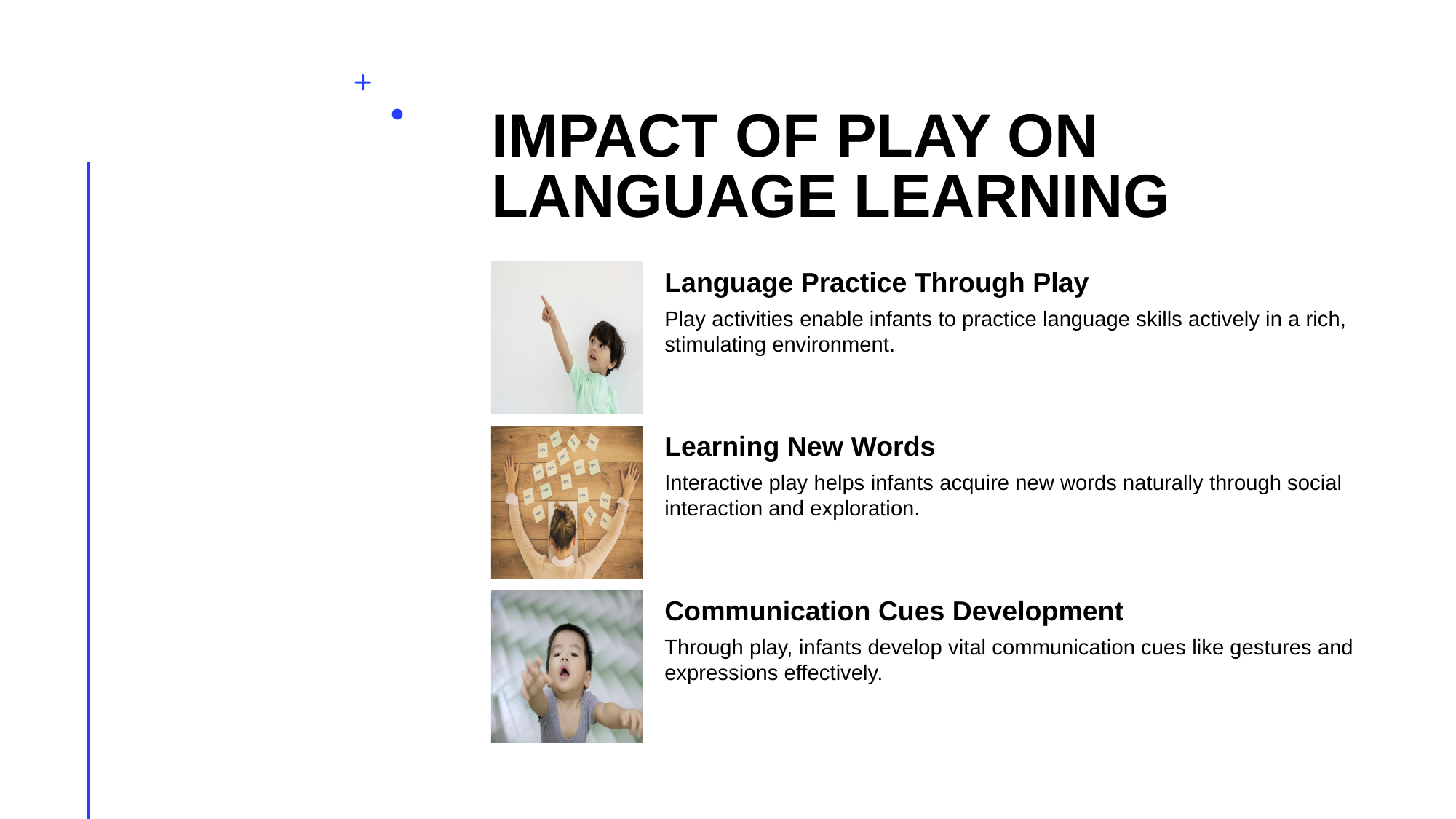

# Impact of Play on Language Learning

Language Practice Through Play
Play activities enable infants to practice language skills actively in a rich, stimulating environment.
Learning New Words
Interactive play helps infants acquire new words naturally through social interaction and exploration.
Communication Cues Development
Through play, infants develop vital communication cues like gestures and expressions effectively.